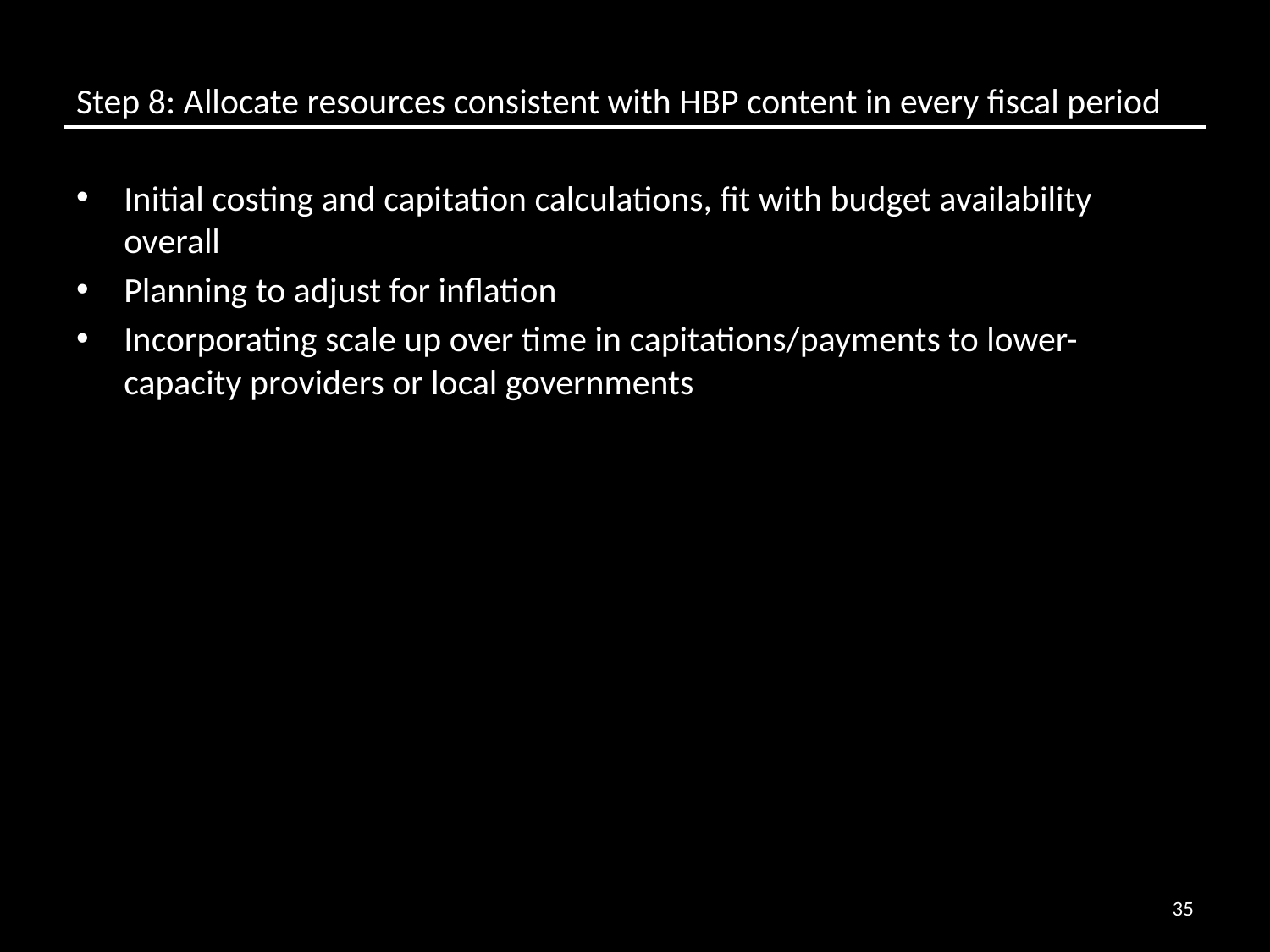

# Step 8: Allocate resources consistent with HBP content in every fiscal period
Initial costing and capitation calculations, fit with budget availability overall
Planning to adjust for inflation
Incorporating scale up over time in capitations/payments to lower-capacity providers or local governments

35